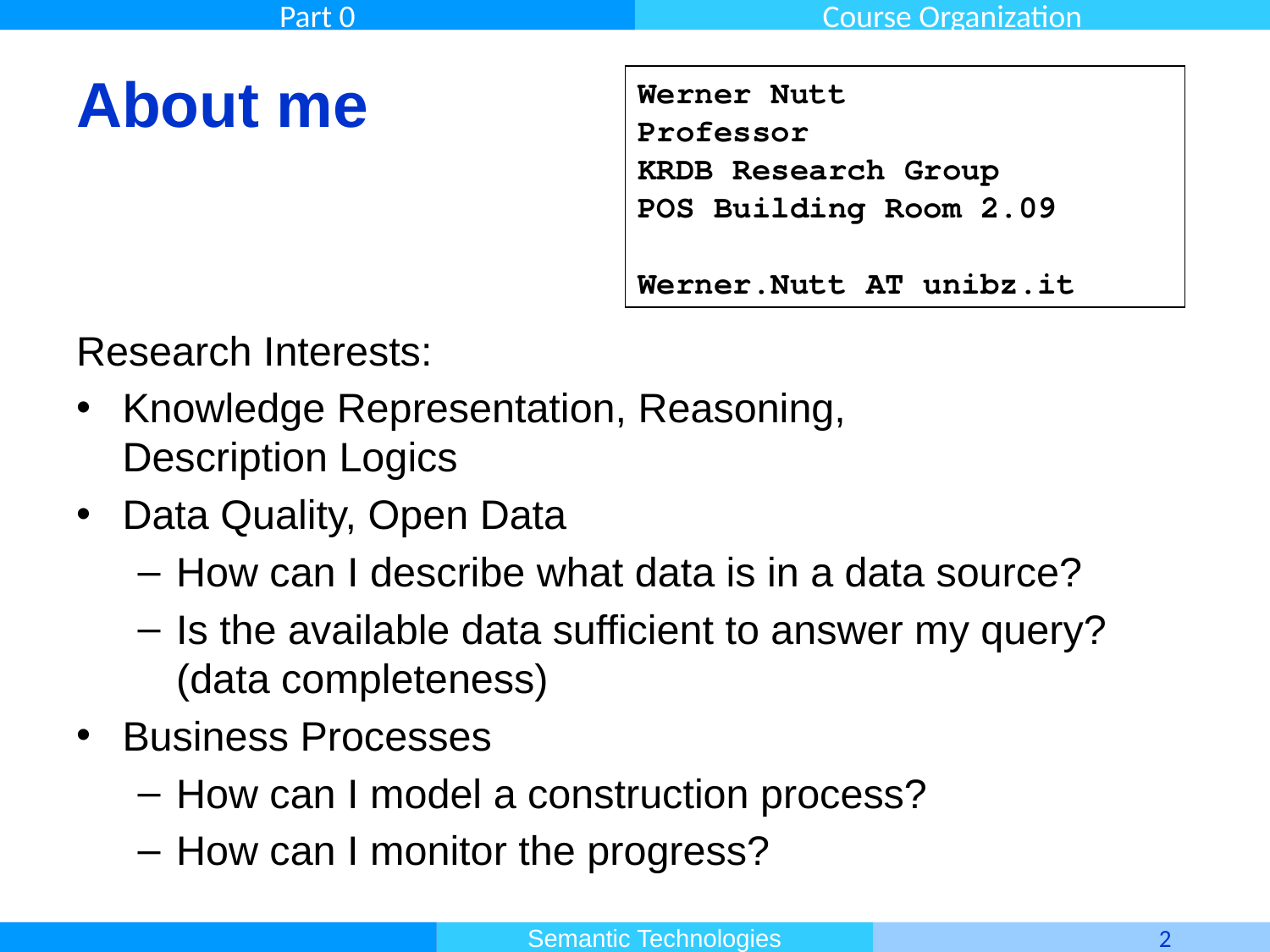

# About me
Werner Nutt
Professor
KRDB Research Group
POS Building Room 2.09

Werner.Nutt AT unibz.it

Research Interests:
Knowledge Representation, Reasoning,
Description Logics
Data Quality, Open Data
How can I describe what data is in a data source?
Is the available data sufficient to answer my query?
(data completeness)
Business Processes
How can I model a construction process?
How can I monitor the progress?